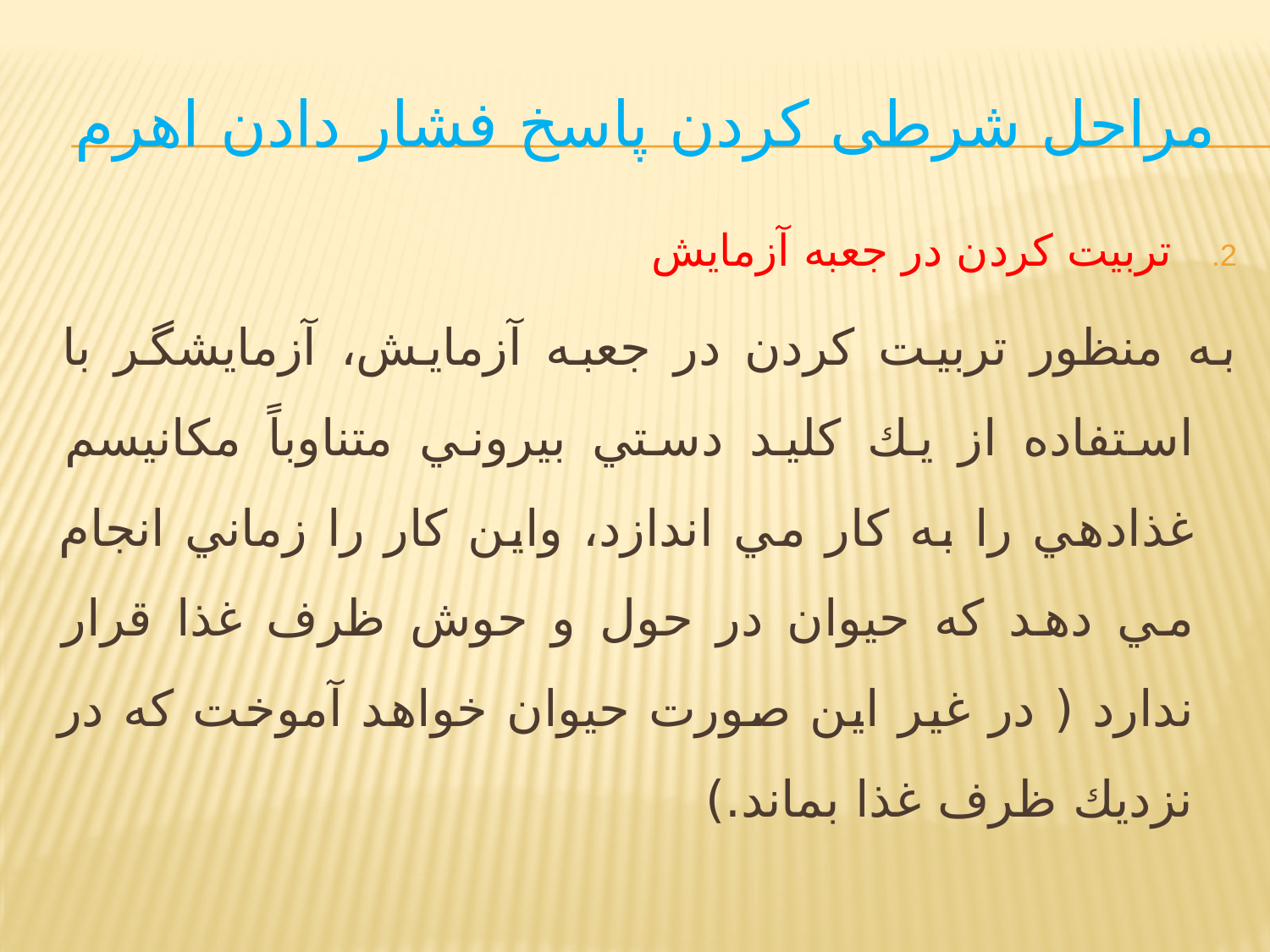

# مراحل شرطی کردن پاسخ فشار دادن اهرم
تربیت کردن در جعبه آزمایش
به منظور تربيت كردن در جعبه آزمايش، آزمايشگر با استفاده از يك كليد دستي بيروني متناوباً مكانيسم غذادهي را به كار مي اندازد، واين كار را زماني انجام مي دهد كه حيوان در حول و حوش ظرف غذا قرار ندارد ( در غير اين صورت حيوان خواهد آموخت كه در نزديك ظرف غذا بماند.)